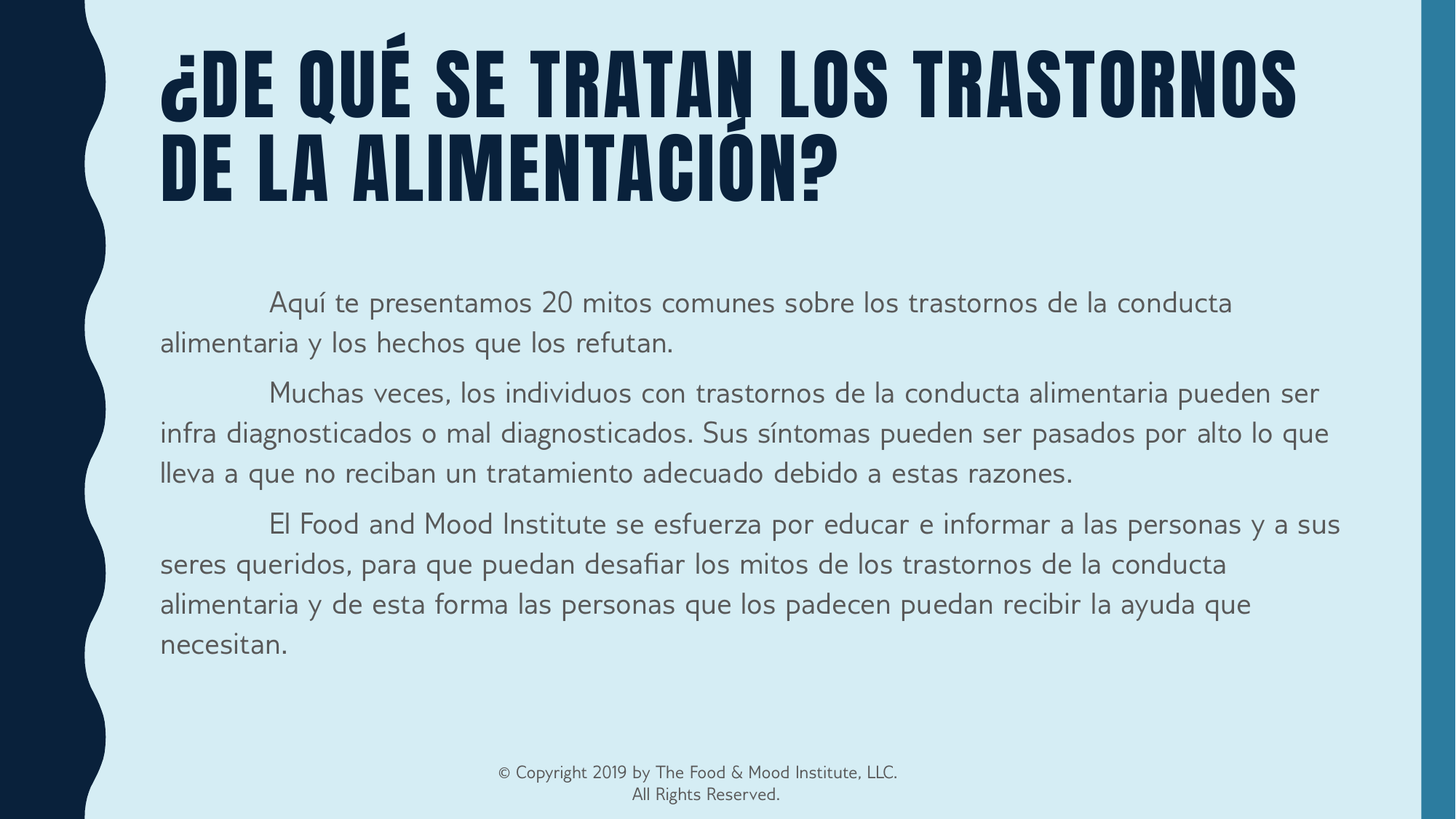

# ¿De qué se tratan los trastornos de la alimentación?
	Aquí te presentamos 20 mitos comunes sobre los trastornos de la conducta alimentaria y los hechos que los refutan.
	Muchas veces, los individuos con trastornos de la conducta alimentaria pueden ser infra diagnosticados o mal diagnosticados. Sus síntomas pueden ser pasados por alto lo que lleva a que no reciban un tratamiento adecuado debido a estas razones.
	El Food and Mood Institute se esfuerza por educar e informar a las personas y a sus seres queridos, para que puedan desafiar los mitos de los trastornos de la conducta alimentaria y de esta forma las personas que los padecen puedan recibir la ayuda que necesitan.
© Copyright 2019 by The Food & Mood Institute, LLC.     All Rights Reserved.